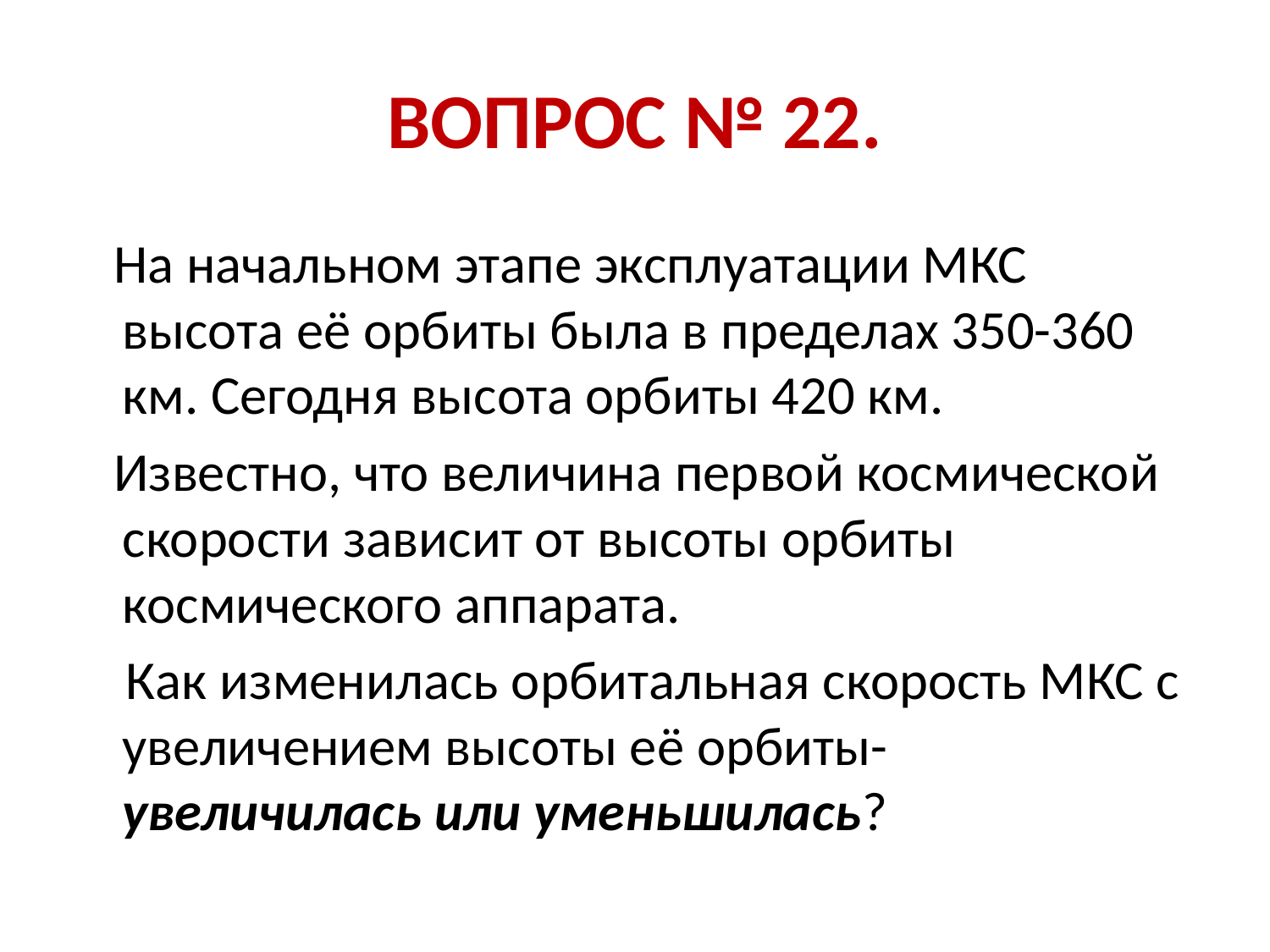

# ВОПРОС № 22.
   На начальном этапе эксплуатации МКС высота её орбиты была в пределах 350-360 км. Сегодня высота орбиты 420 км.
   Известно, что величина первой космической скорости зависит от высоты орбиты космического аппарата.
    Как изменилась орбитальная скорость МКС с увеличением высоты её орбиты- увеличилась или уменьшилась?